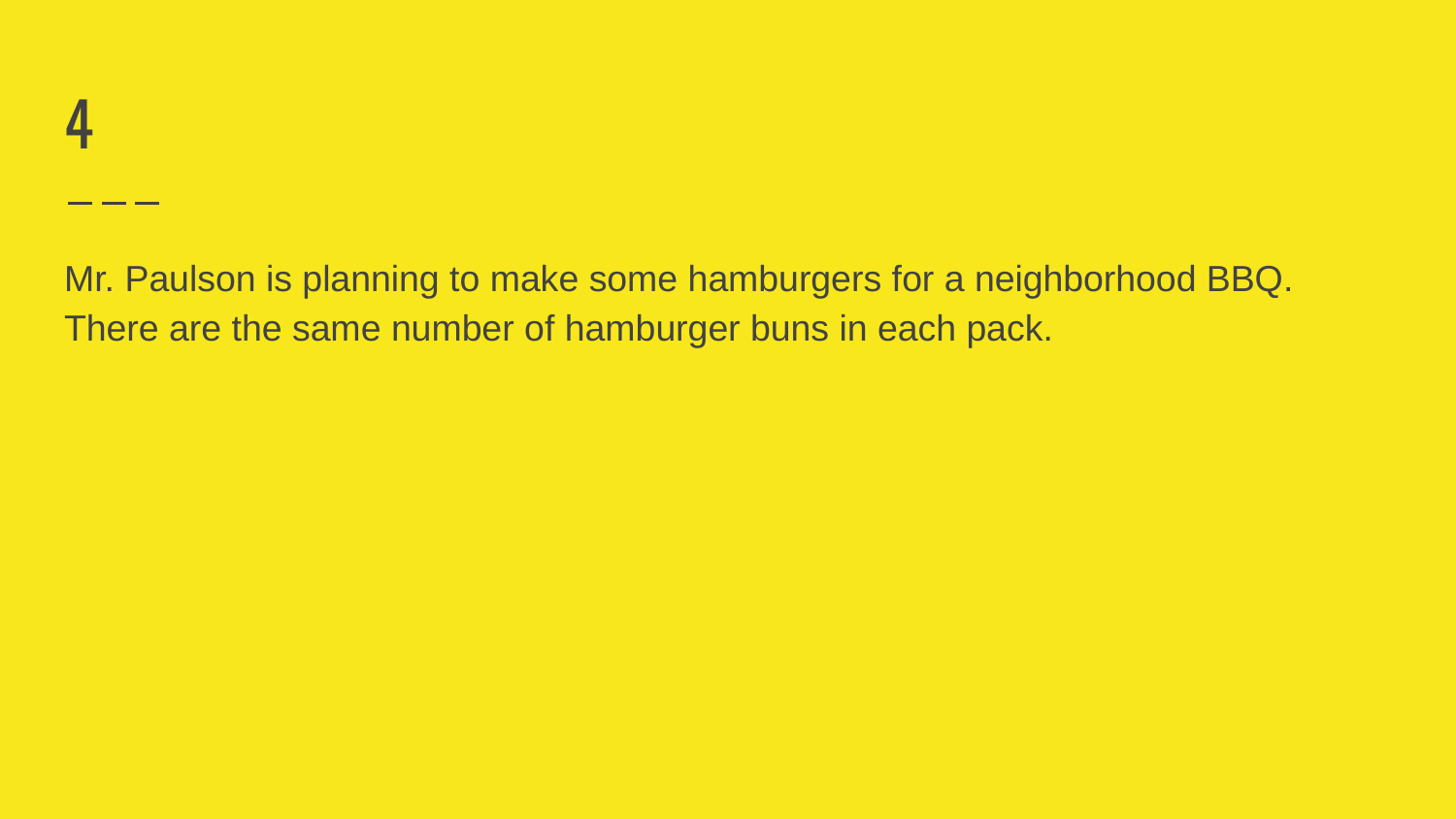

# 4
Mr. Paulson is planning to make some hamburgers for a neighborhood BBQ. There are the same number of hamburger buns in each pack.